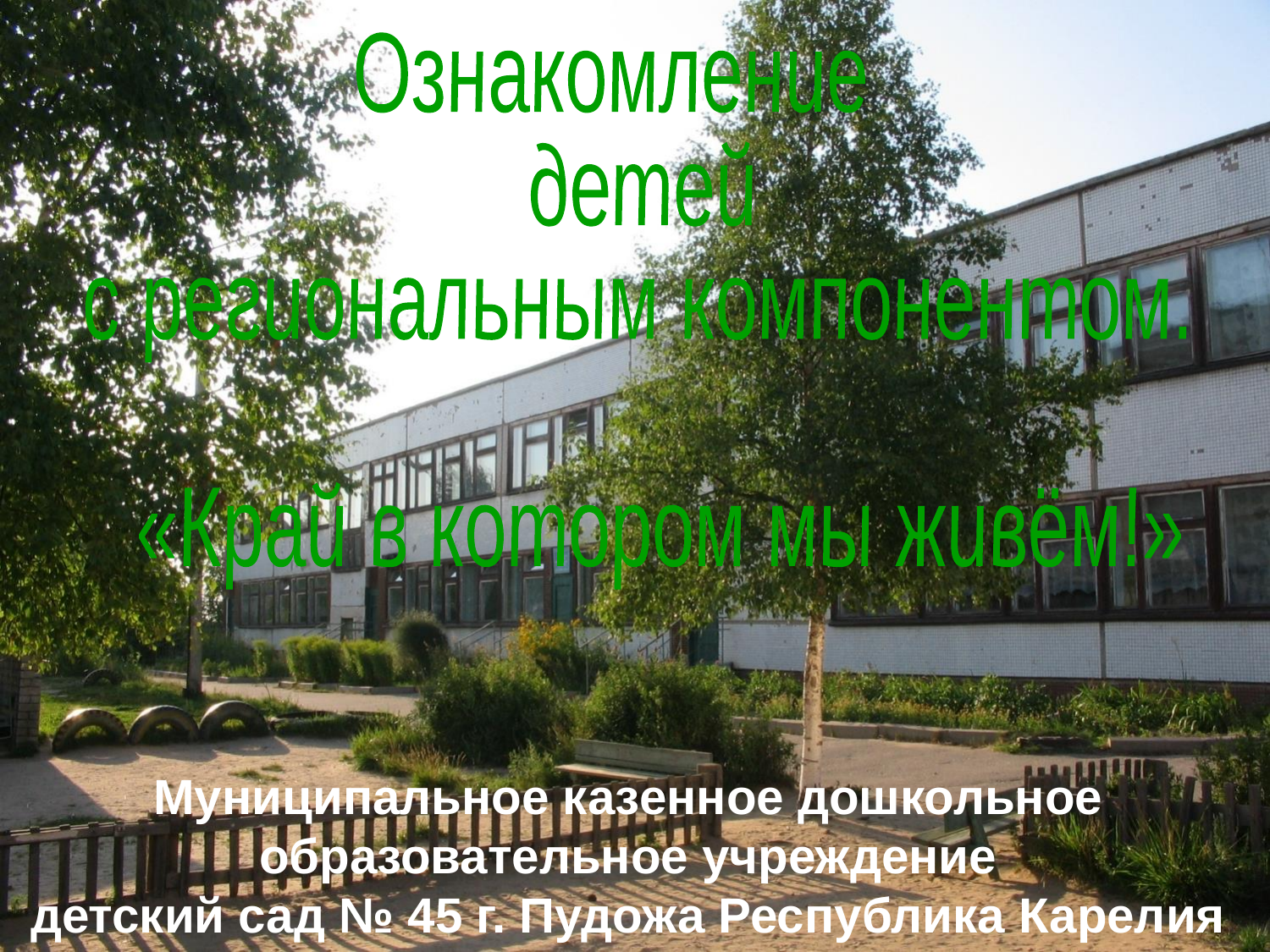

Ознакомление
 детей
с региональным компонентом.

«Край в котором мы живём!»
# Муниципальное казенное дошкольное образовательное учреждение детский сад № 45 г. Пудожа Республика Карелия